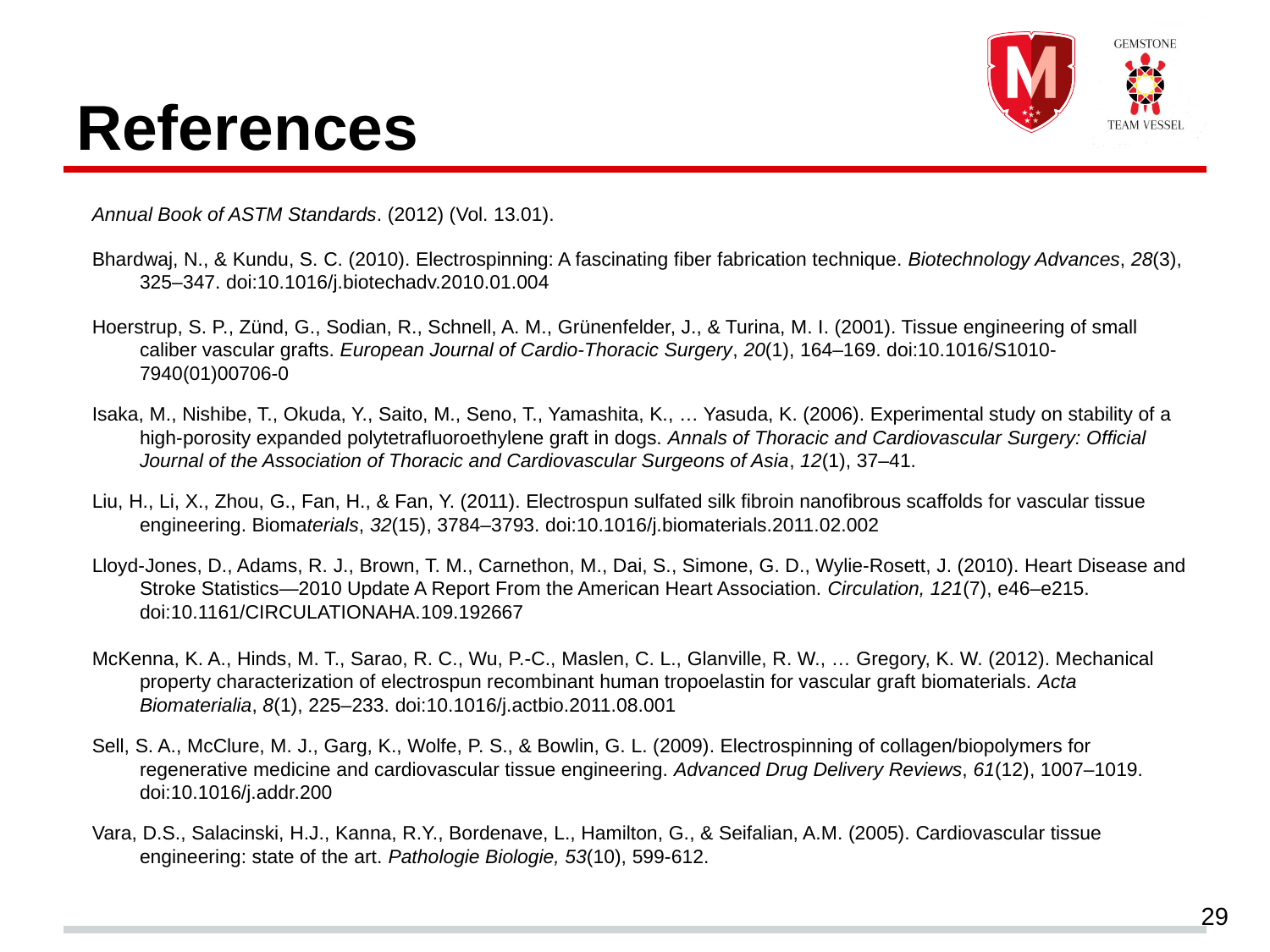

# References
Annual Book of ASTM Standards. (2012) (Vol. 13.01).
Bhardwaj, N., & Kundu, S. C. (2010). Electrospinning: A fascinating fiber fabrication technique. Biotechnology Advances, 28(3), 325–347. doi:10.1016/j.biotechadv.2010.01.004
Hoerstrup, S. P., Zünd, G., Sodian, R., Schnell, A. M., Grünenfelder, J., & Turina, M. I. (2001). Tissue engineering of small caliber vascular grafts. European Journal of Cardio-Thoracic Surgery, 20(1), 164–169. doi:10.1016/S1010-7940(01)00706-0
Isaka, M., Nishibe, T., Okuda, Y., Saito, M., Seno, T., Yamashita, K., … Yasuda, K. (2006). Experimental study on stability of a high-porosity expanded polytetrafluoroethylene graft in dogs. Annals of Thoracic and Cardiovascular Surgery: Official Journal of the Association of Thoracic and Cardiovascular Surgeons of Asia, 12(1), 37–41.
Liu, H., Li, X., Zhou, G., Fan, H., & Fan, Y. (2011). Electrospun sulfated silk fibroin nanofibrous scaffolds for vascular tissue engineering. Biomaterials, 32(15), 3784–3793. doi:10.1016/j.biomaterials.2011.02.002
Lloyd-Jones, D., Adams, R. J., Brown, T. M., Carnethon, M., Dai, S., Simone, G. D., Wylie-Rosett, J. (2010). Heart Disease and Stroke Statistics—2010 Update A Report From the American Heart Association. Circulation, 121(7), e46–e215. doi:10.1161/CIRCULATIONAHA.109.192667

McKenna, K. A., Hinds, M. T., Sarao, R. C., Wu, P.-C., Maslen, C. L., Glanville, R. W., … Gregory, K. W. (2012). Mechanical property characterization of electrospun recombinant human tropoelastin for vascular graft biomaterials. Acta Biomaterialia, 8(1), 225–233. doi:10.1016/j.actbio.2011.08.001
Sell, S. A., McClure, M. J., Garg, K., Wolfe, P. S., & Bowlin, G. L. (2009). Electrospinning of collagen/biopolymers for regenerative medicine and cardiovascular tissue engineering. Advanced Drug Delivery Reviews, 61(12), 1007–1019. doi:10.1016/j.addr.200
Vara, D.S., Salacinski, H.J., Kanna, R.Y., Bordenave, L., Hamilton, G., & Seifalian, A.M. (2005). Cardiovascular tissue engineering: state of the art. Pathologie Biologie, 53(10), 599-­612.

29